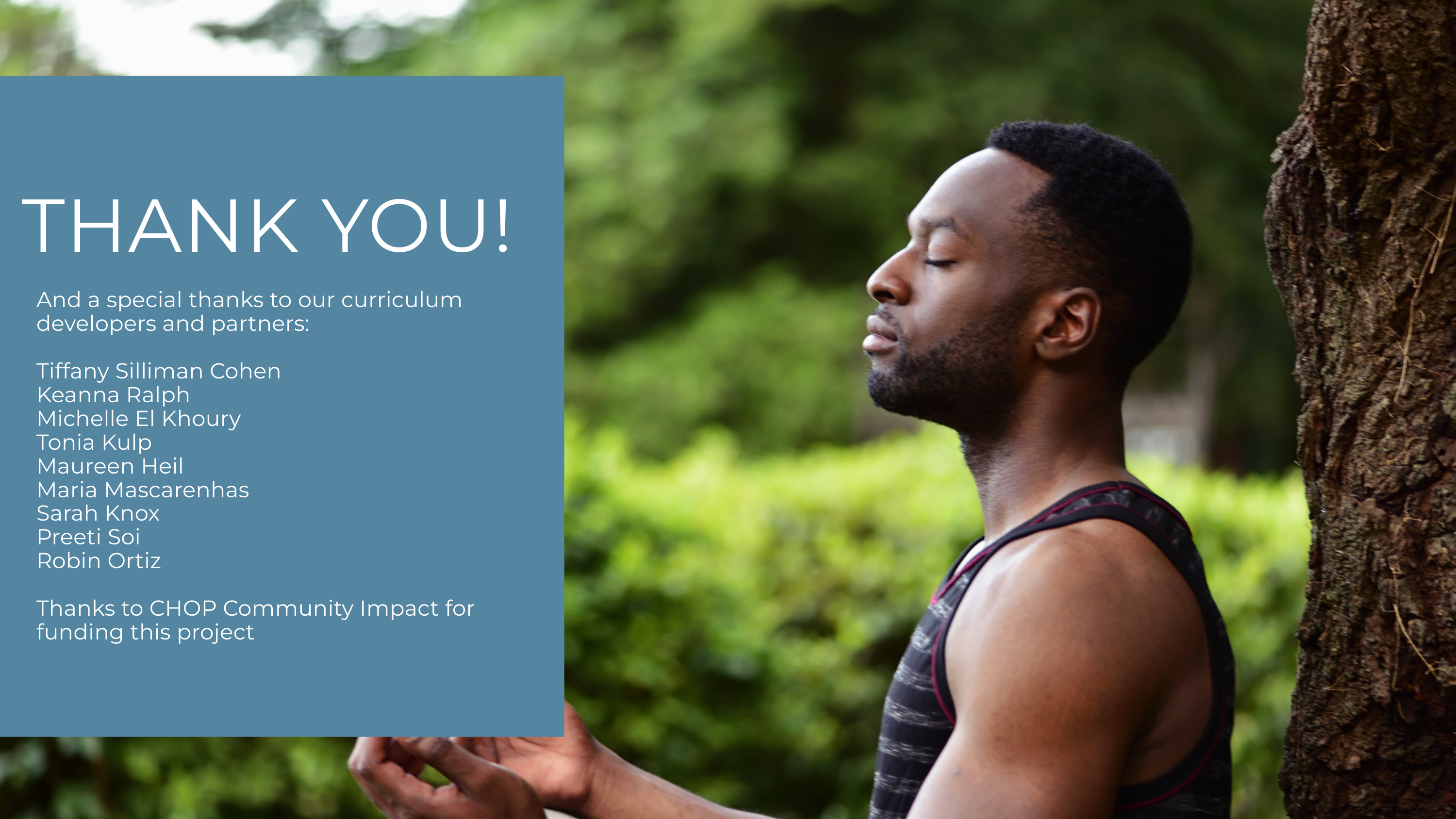

THANK YOU!
And a special thanks to our curriculum developers and partners:

Tiffany Silliman Cohen
Keanna Ralph
Michelle El Khoury
Tonia Kulp
Maureen Heil
Maria Mascarenhas
Sarah Knox
Preeti Soi
Robin Ortiz

Thanks to CHOP Community Impact for funding this project